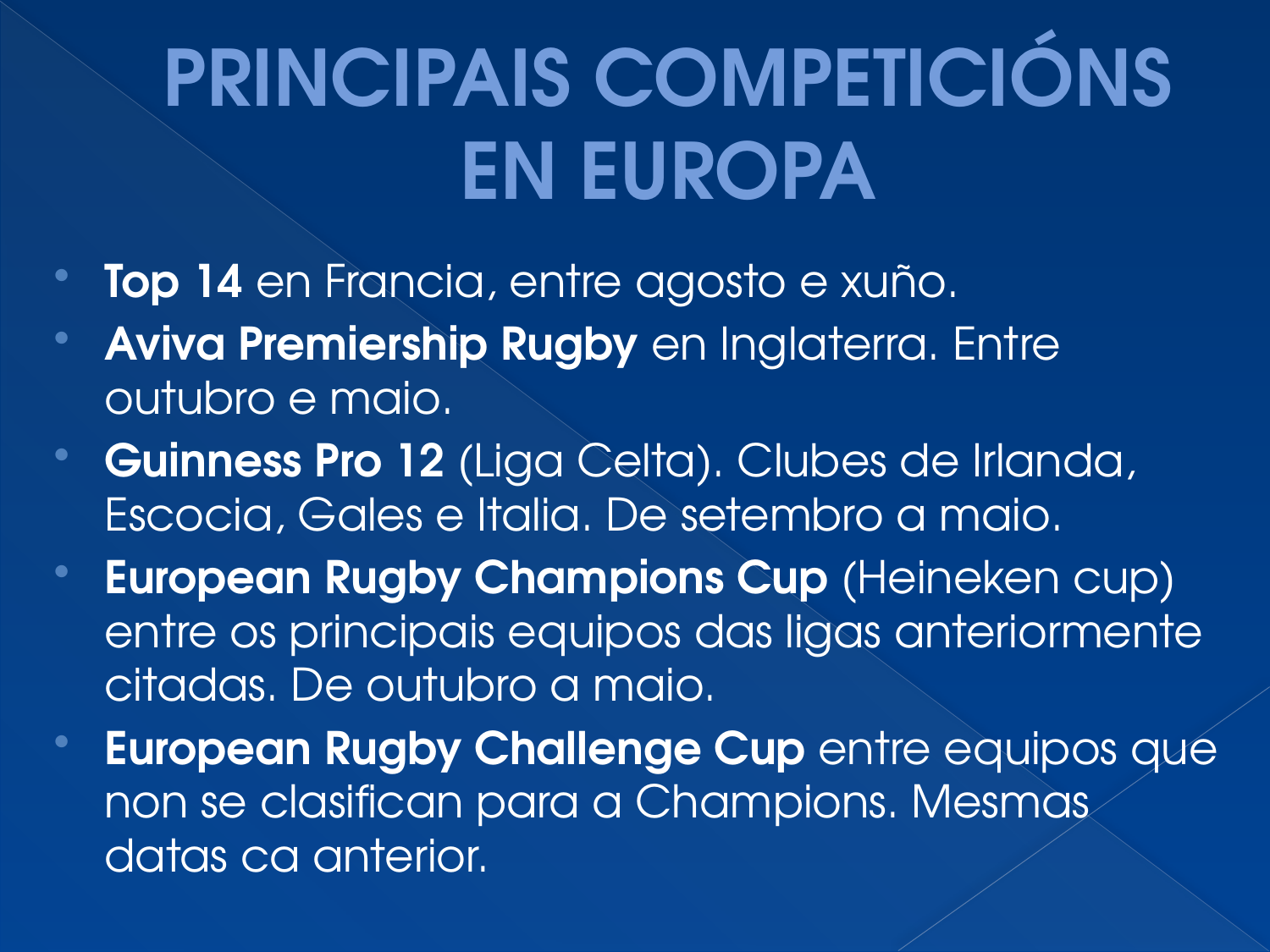

# PRINCIPAIS COMPETICIÓNS EN EUROPA
Top 14 en Francia, entre agosto e xuño.
Aviva Premiership Rugby en Inglaterra. Entre outubro e maio.
Guinness Pro 12 (Liga Celta). Clubes de Irlanda, Escocia, Gales e Italia. De setembro a maio.
European Rugby Champions Cup (Heineken cup) entre os principais equipos das ligas anteriormente citadas. De outubro a maio.
European Rugby Challenge Cup entre equipos que non se clasifican para a Champions. Mesmas datas ca anterior.